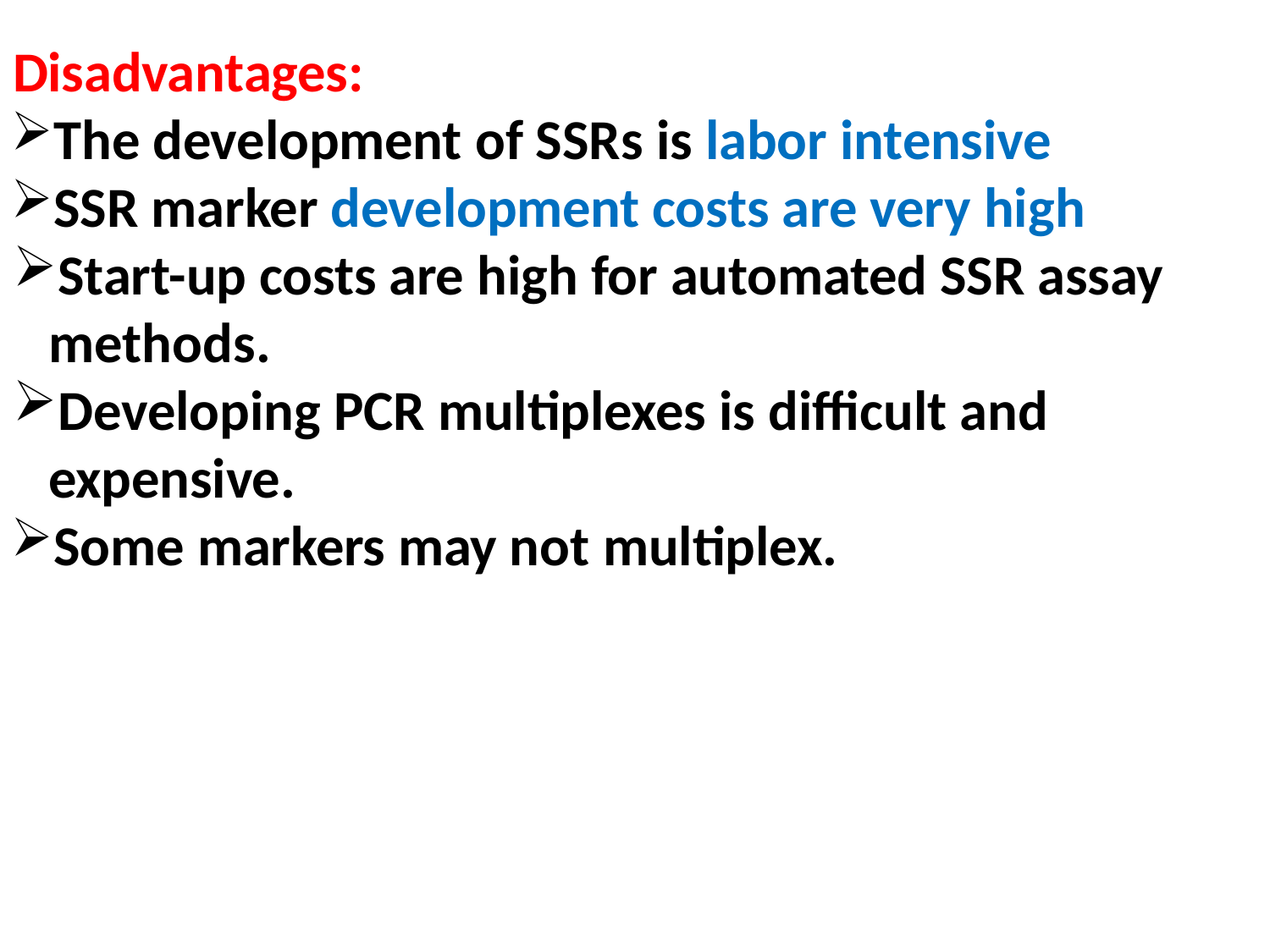

Disadvantages:
The development of SSRs is labor intensive
SSR marker development costs are very high
Start-up costs are high for automated SSR assay methods.
Developing PCR multiplexes is difficult and expensive.
Some markers may not multiplex.